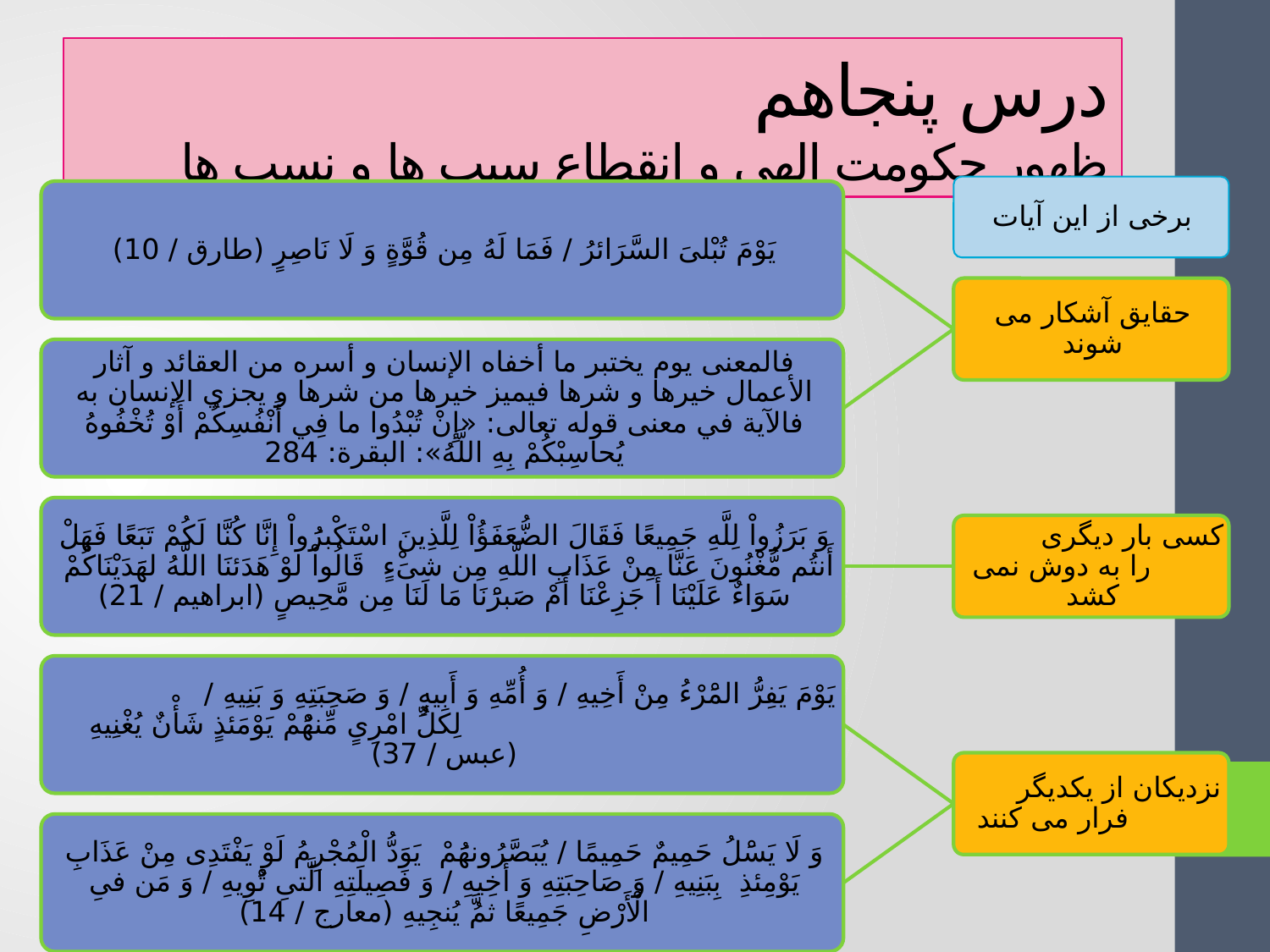

# درس پنجاهم ظهور حکومت الهی و انقطاع سبب ها و نسب ها
برخی از این آیات
حقایق آشکار می شوند

يَوْمَ تُبْلىَ السَّرَائرُ / فَمَا لَهُ مِن قُوَّةٍ وَ لَا نَاصِرٍ (طارق / 10)

فالمعنى يوم يختبر ما أخفاه الإنسان و أسره من العقائد و آثار الأعمال خيرها و شرها فيميز خيرها من شرها و يجزي الإنسان به فالآية في معنى قوله تعالى: «إِنْ تُبْدُوا ما فِي أَنْفُسِكُمْ أَوْ تُخْفُوهُ يُحاسِبْكُمْ بِهِ اللَّهُ»: البقرة: 284
کسی بار دیگری                 را به دوش نمی کشد

وَ بَرَزُواْ لِلَّهِ جَمِيعًا فَقَالَ الضُّعَفَؤُاْ لِلَّذِينَ اسْتَكْبرَُواْ إِنَّا كُنَّا لَكُمْ تَبَعًا فَهَلْ أَنتُم مُّغْنُونَ عَنَّا مِنْ عَذَابِ اللَّهِ مِن شىَ‏ْءٍ  قَالُواْ لَوْ هَدَئنَا اللَّهُ لهََدَيْنَاكُمْ  سَوَاءٌ عَلَيْنَا أَ جَزِعْنَا أَمْ صَبرَْنَا مَا لَنَا مِن مَّحِيصٍ (ابراهیم / 21)
نزدیکان از یکدیگر                فرار می کنند

يَوْمَ يَفِرُّ المَْرْءُ مِنْ أَخِيهِ / وَ أُمِّهِ وَ أَبِيهِ / وَ صَحِبَتِهِ وَ بَنِيهِ /                                                        لِكلُ‏ِّ امْرِىٍ مِّنهُْمْ يَوْمَئذٍ شَأْنٌ يُغْنِيهِ (عبس / 37)

وَ لَا يَسَْلُ حَمِيمٌ حَمِيمًا / يُبَصَّرُونهَُمْ  يَوَدُّ الْمُجْرِمُ لَوْ يَفْتَدِى مِنْ عَذَابِ يَوْمِئذِ  بِبَنِيهِ / وَ صَاحِبَتِهِ وَ أَخِيهِ / وَ فَصِيلَتِهِ الَّتىِ تُْوِيهِ / وَ مَن فىِ الْأَرْضِ جَمِيعًا ثمُ‏َّ يُنجِيهِ (معارج / 14)